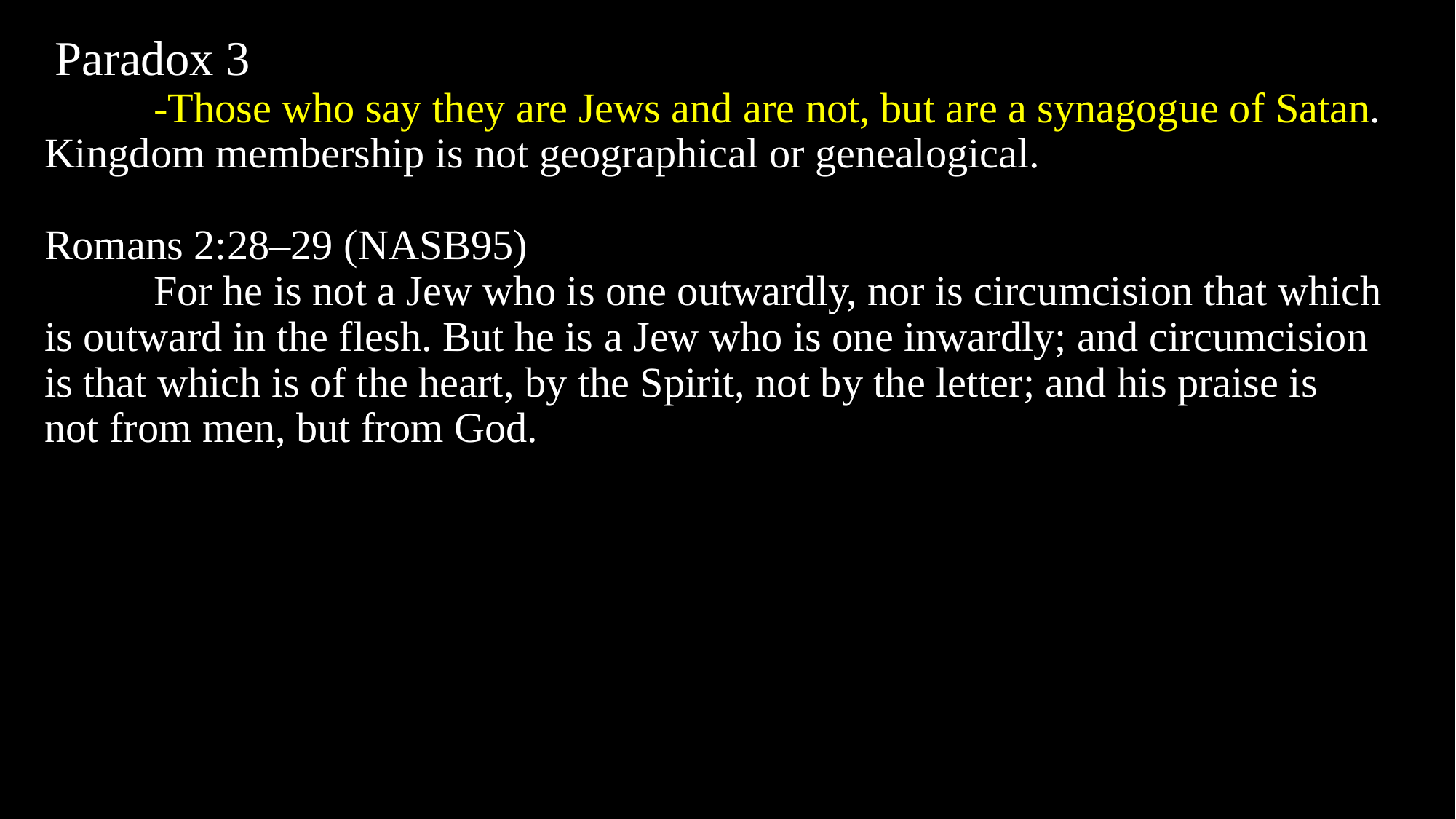

# Paradox 3 -Those who say they are Jews and are not, but are a synagogue of Satan. Kingdom membership is not geographical or genealogical. Romans 2:28–29 (NASB95) For he is not a Jew who is one outwardly, nor is circumcision that which is outward in the flesh. But he is a Jew who is one inwardly; and circumcision is that which is of the heart, by the Spirit, not by the letter; and his praise is not from men, but from God.